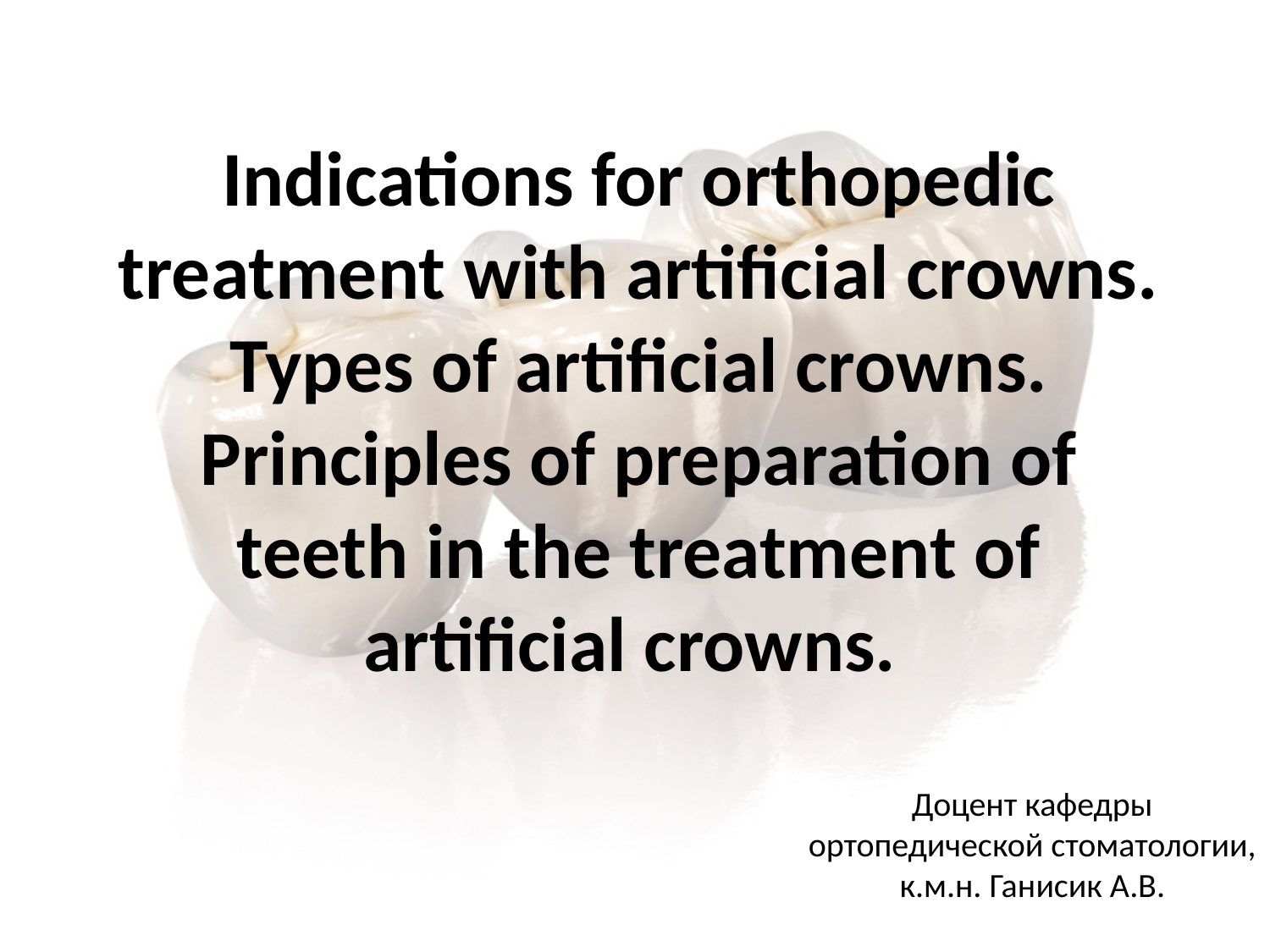

# Indications for orthopedic treatment with artificial crowns. Types of artificial crowns. Principles of preparation of teeth in the treatment of artificial crowns.
Доцент кафедры ортопедической стоматологии, к.м.н. Ганисик А.В.